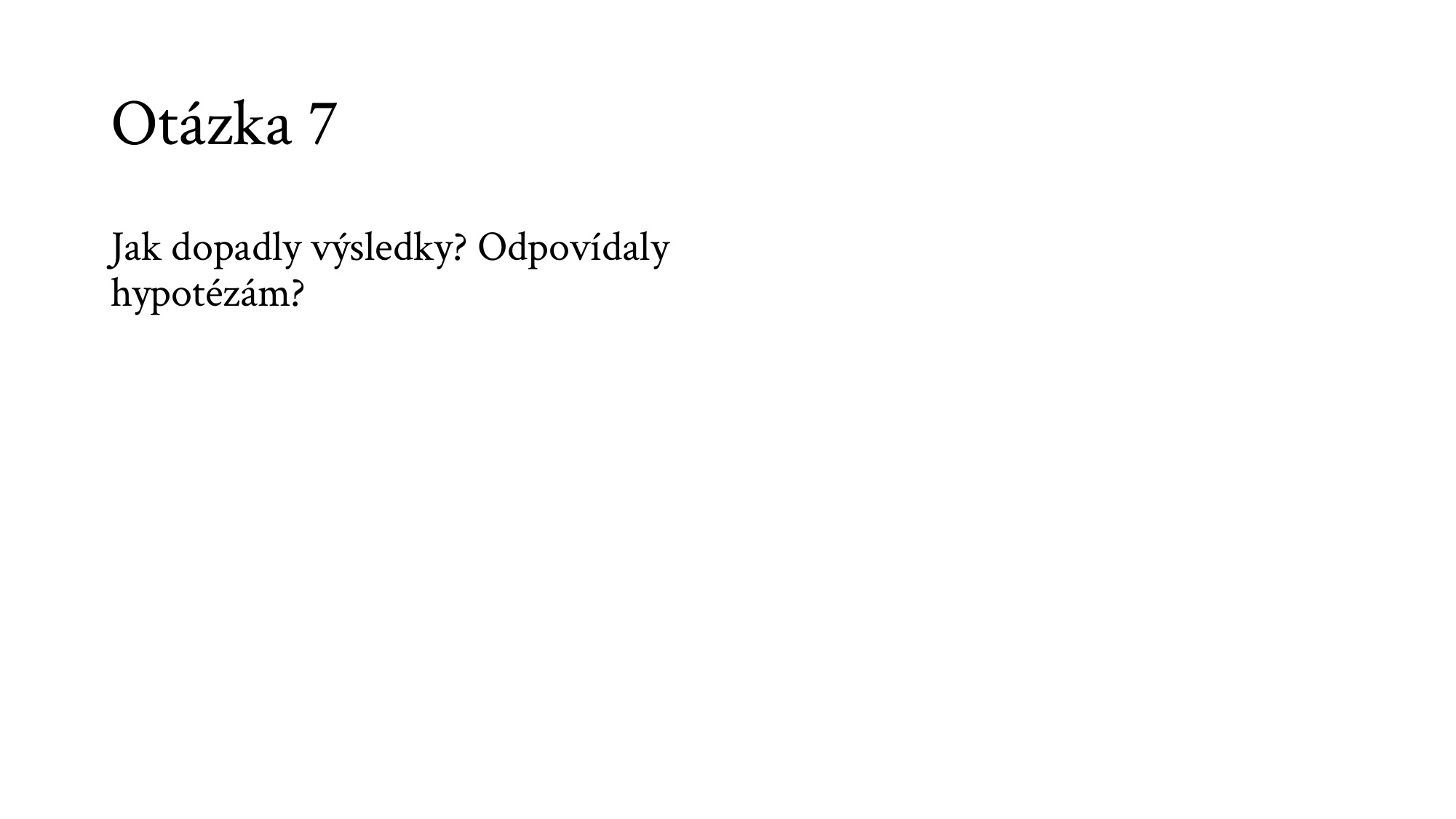

# Otázka 7
Jak dopadly výsledky? Odpovídaly hypotézám?